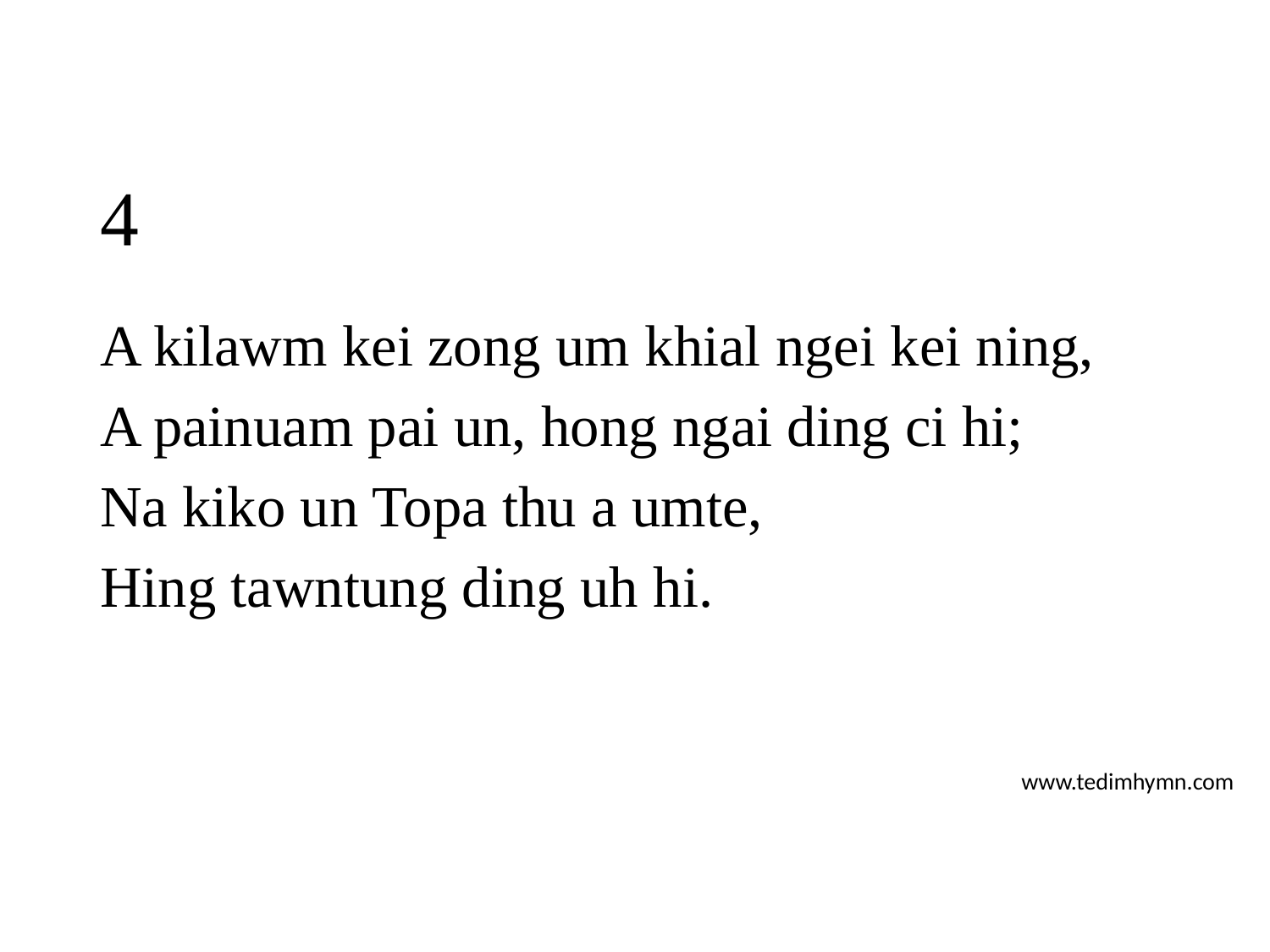

# 4
A kilawm kei zong um khial ngei kei ning,
A painuam pai un, hong ngai ding ci hi;
Na kiko un Topa thu a umte,
Hing tawntung ding uh hi.
www.tedimhymn.com